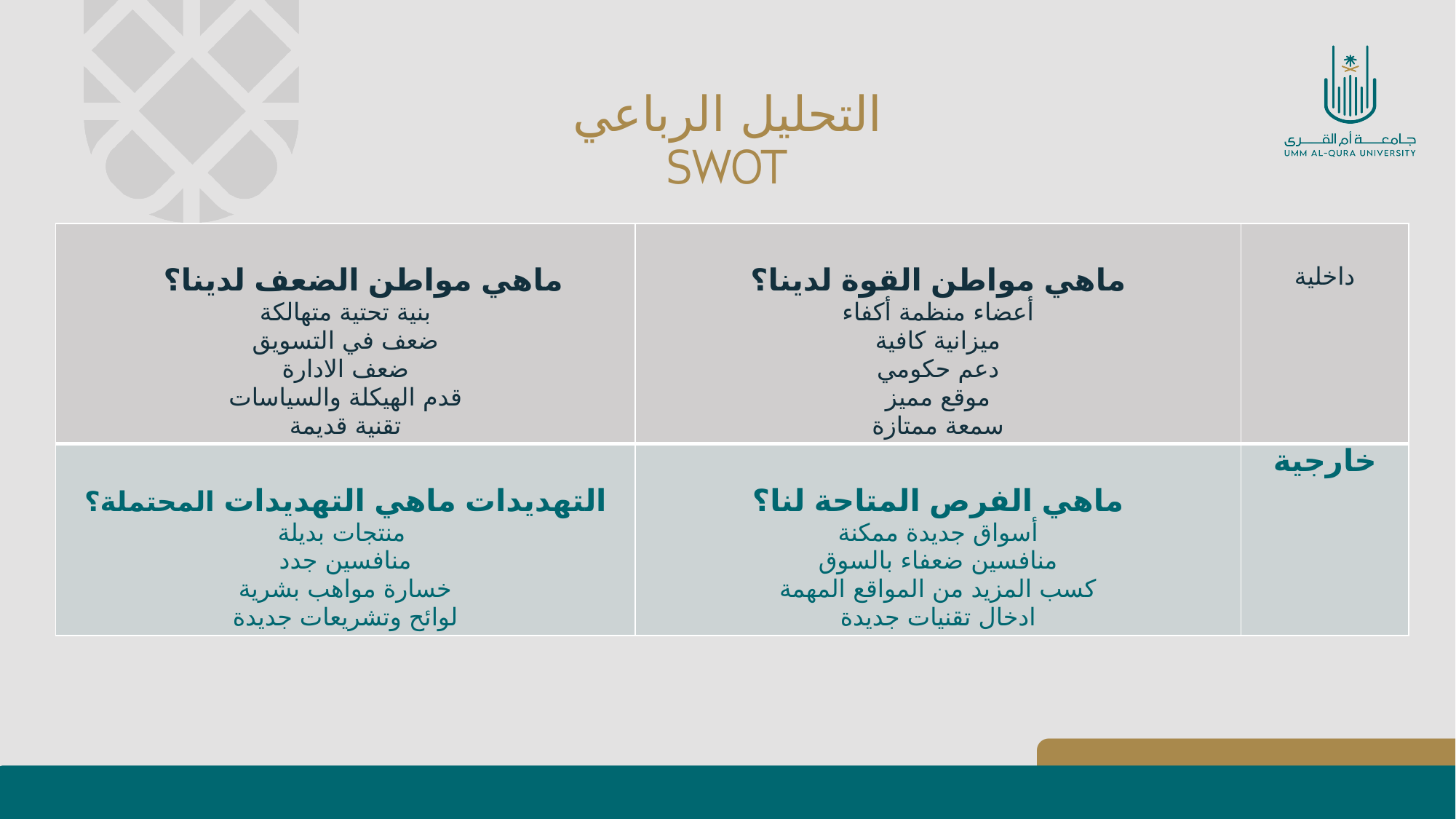

# التحليل الرباعي SWOT
| ماهي مواطن الضعف لدينا؟ بنية تحتية متهالكة ضعف في التسويق ضعف الادارة قدم الهيكلة والسياسات تقنية قديمة | ماهي مواطن القوة لدينا؟ أعضاء منظمة أكفاء ميزانية كافية دعم حكومي موقع مميز سمعة ممتازة | داخلية |
| --- | --- | --- |
| التهديدات ماهي التهديدات المحتملة؟ منتجات بديلة منافسين جدد خسارة مواهب بشرية لوائح وتشريعات جديدة | ماهي الفرص المتاحة لنا؟ أسواق جديدة ممكنة منافسين ضعفاء بالسوق كسب المزيد من المواقع المهمة ادخال تقنيات جديدة | خارجية |